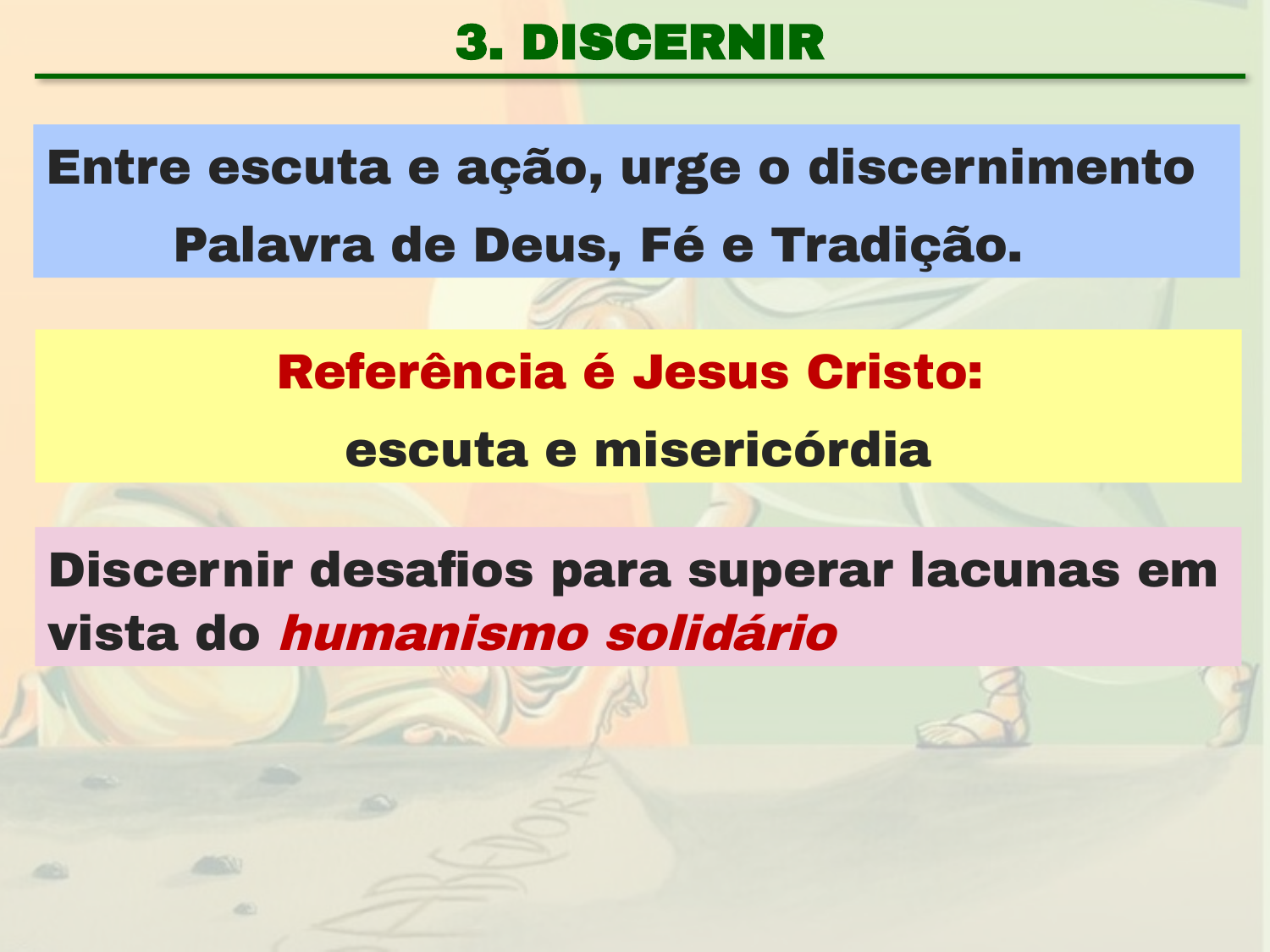

3. DISCERNIR
Entre escuta e ação, urge o discernimento
	Palavra de Deus, Fé e Tradição.
Referência é Jesus Cristo:
escuta e misericórdia
Discernir desafios para superar lacunas em vista do humanismo solidário